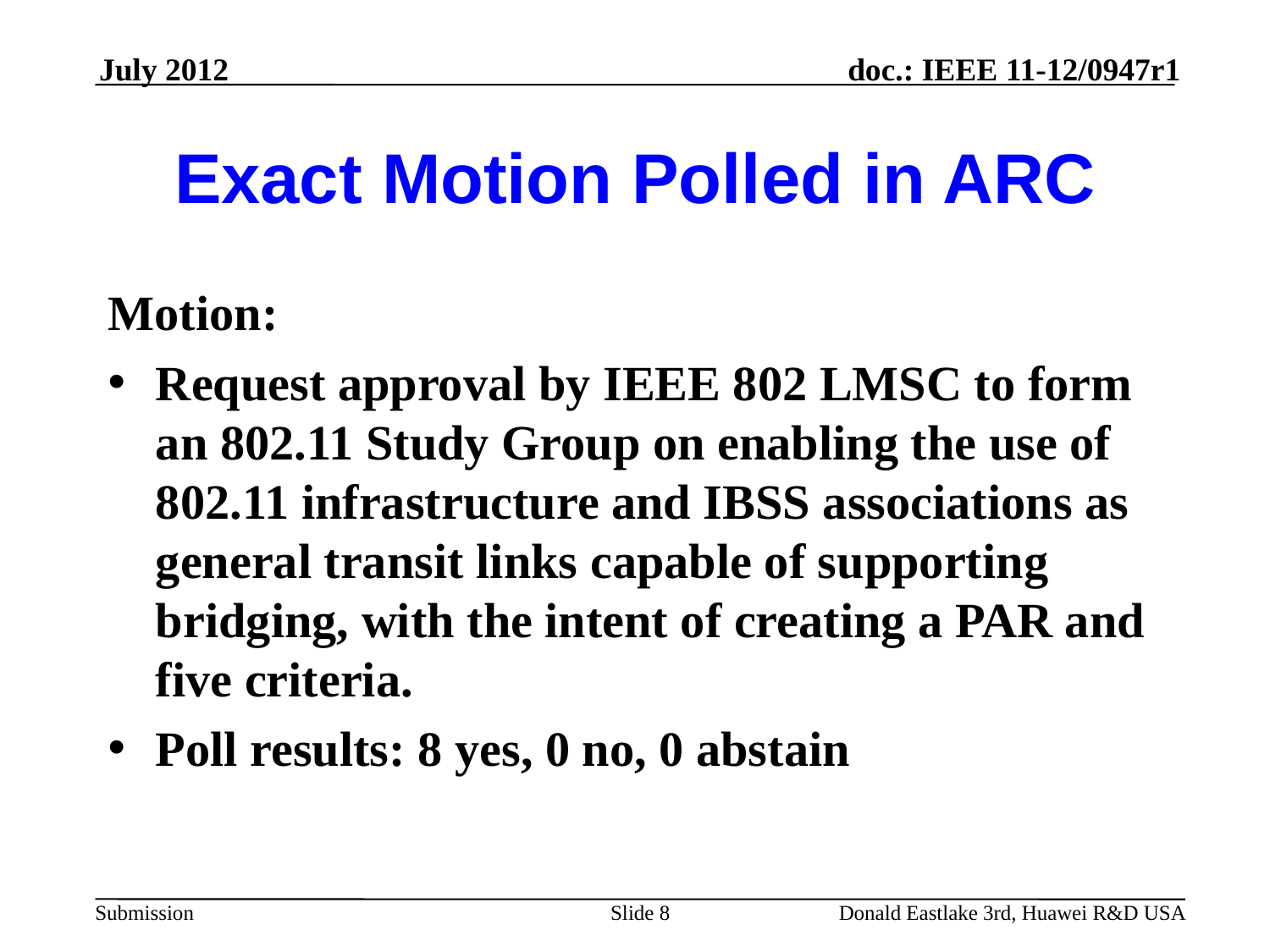

July 2012
# Exact Motion Polled in ARC
Motion:
Request approval by IEEE 802 LMSC to form an 802.11 Study Group on enabling the use of 802.11 infrastructure and IBSS associations as general transit links capable of supporting bridging, with the intent of creating a PAR and five criteria.
Poll results: 8 yes, 0 no, 0 abstain

Slide 8
Donald Eastlake 3rd, Huawei R&D USA